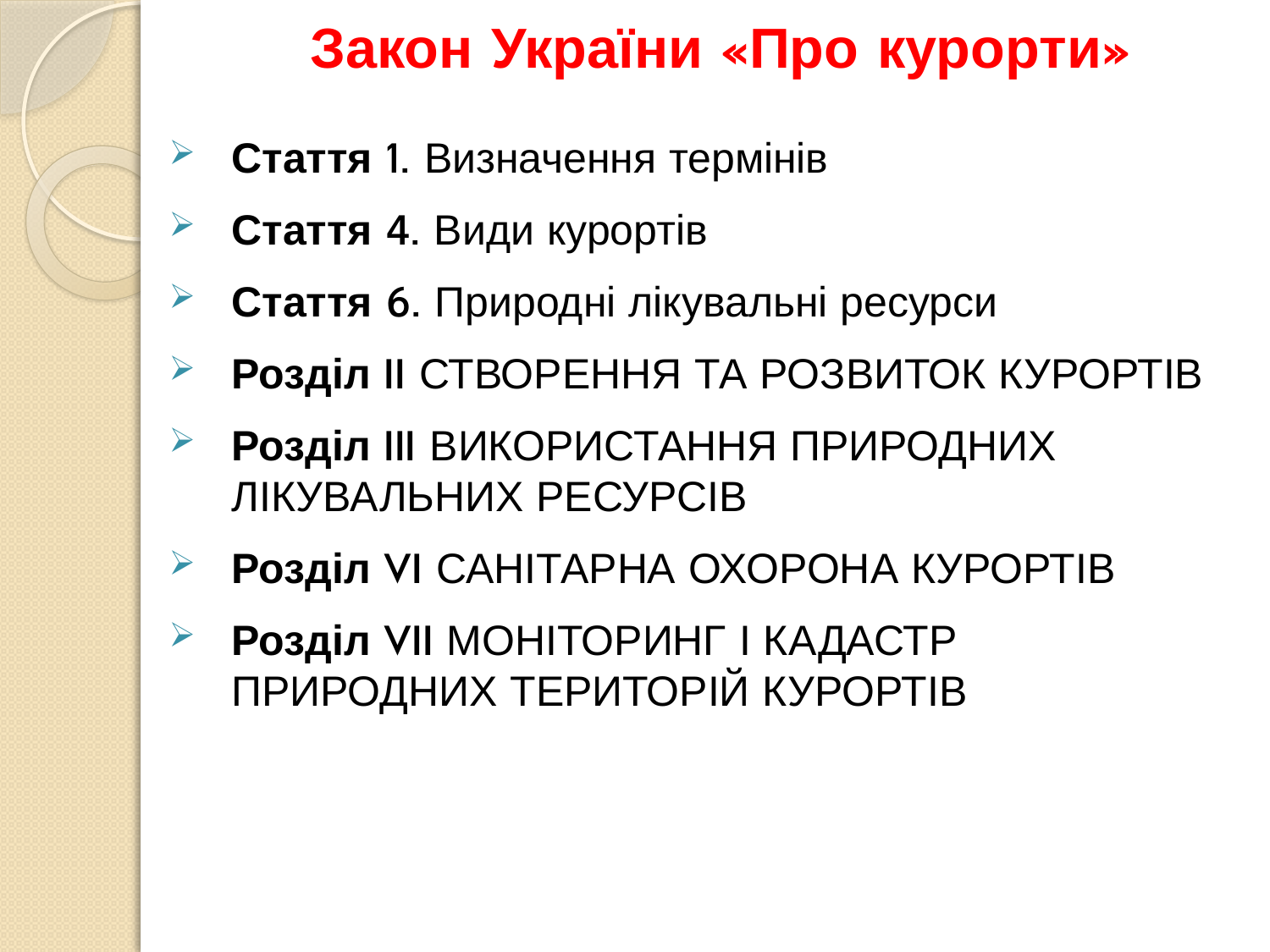

# Закон України «Про курорти»
Стаття 1. Визначення термінів
Стаття 4. Види курортів
Стаття 6. Природні лікувальні ресурси
Розділ II СТВОРЕННЯ ТА РОЗВИТОК КУРОРТІВ
Розділ III ВИКОРИСТАННЯ ПРИРОДНИХ ЛІКУВАЛЬНИХ РЕСУРСІВ
Розділ VI САНІТАРНА ОХОРОНА КУРОРТІВ
Розділ VII МОНІТОРИНГ І КАДАСТР ПРИРОДНИХ ТЕРИТОРІЙ КУРОРТІВ